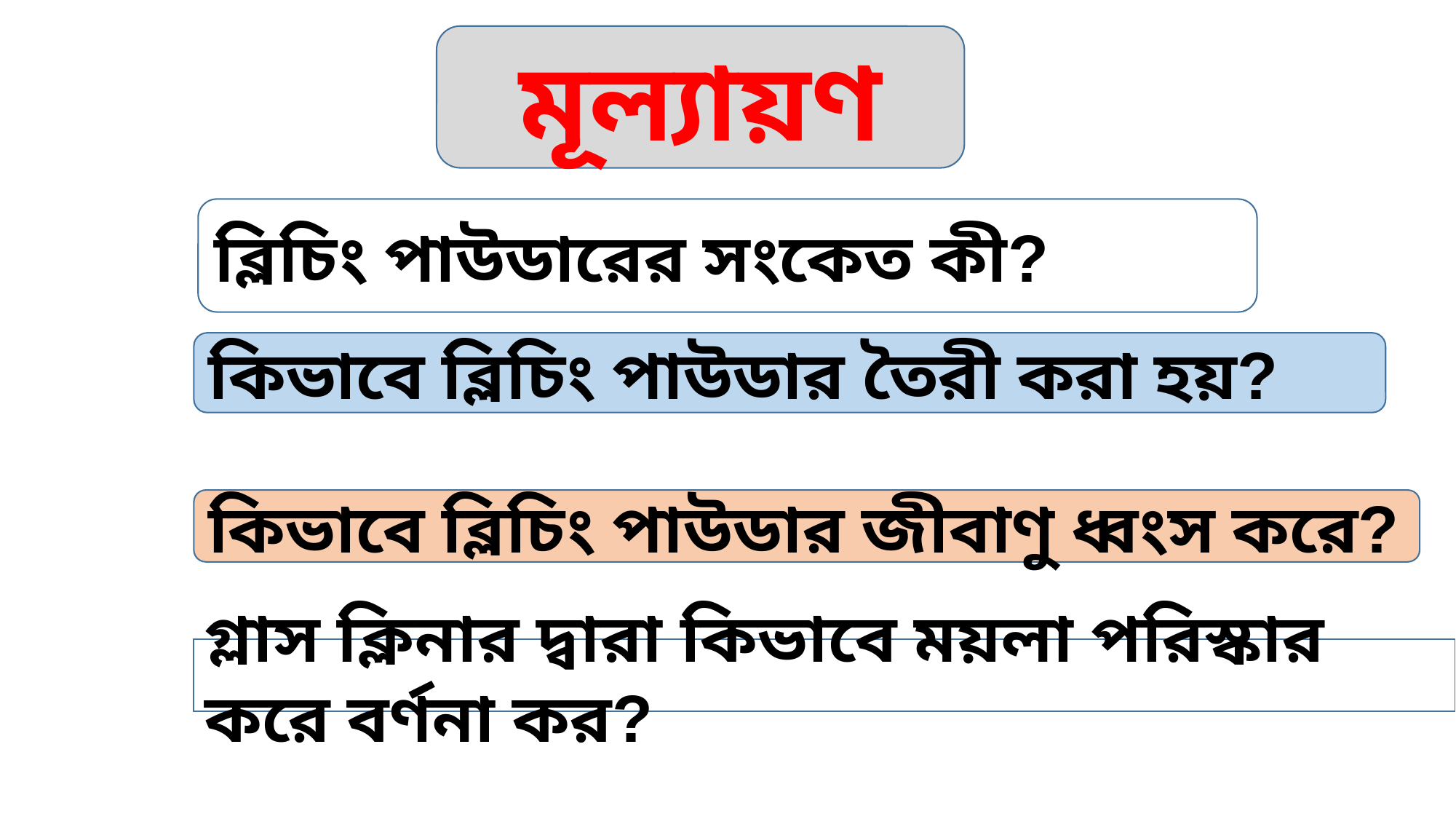

মূল্যায়ণ
ব্লিচিং পাউডারের সংকেত কী?
কিভাবে ব্লিচিং পাউডার তৈরী করা হয়?
কিভাবে ব্লিচিং পাউডার জীবাণু ধ্বংস করে?
গ্লাস ক্লিনার দ্বারা কিভাবে ময়লা পরিস্কার করে বর্ণনা কর?